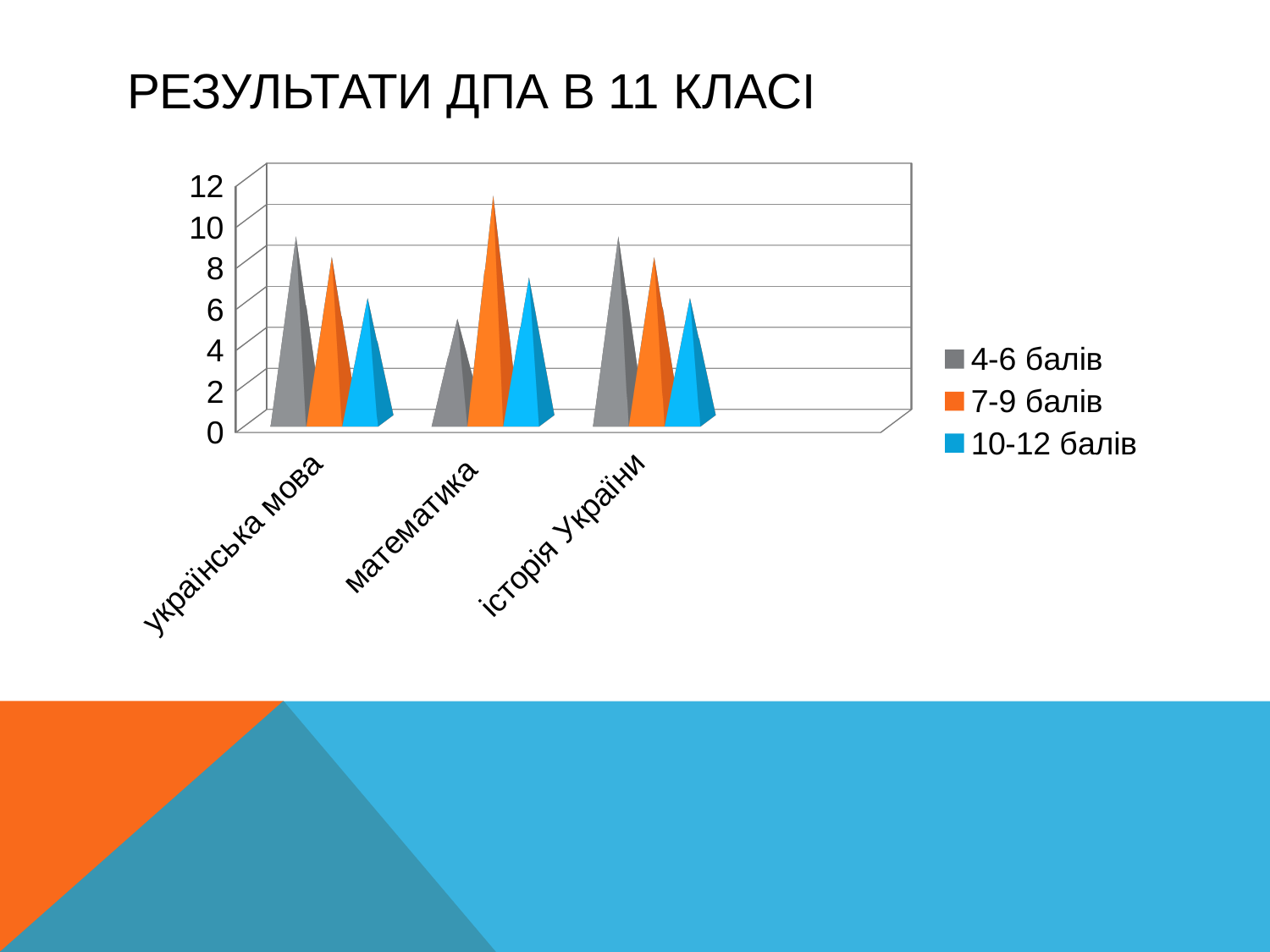

# Результати ДПА в 11 класі

[unsupported chart]